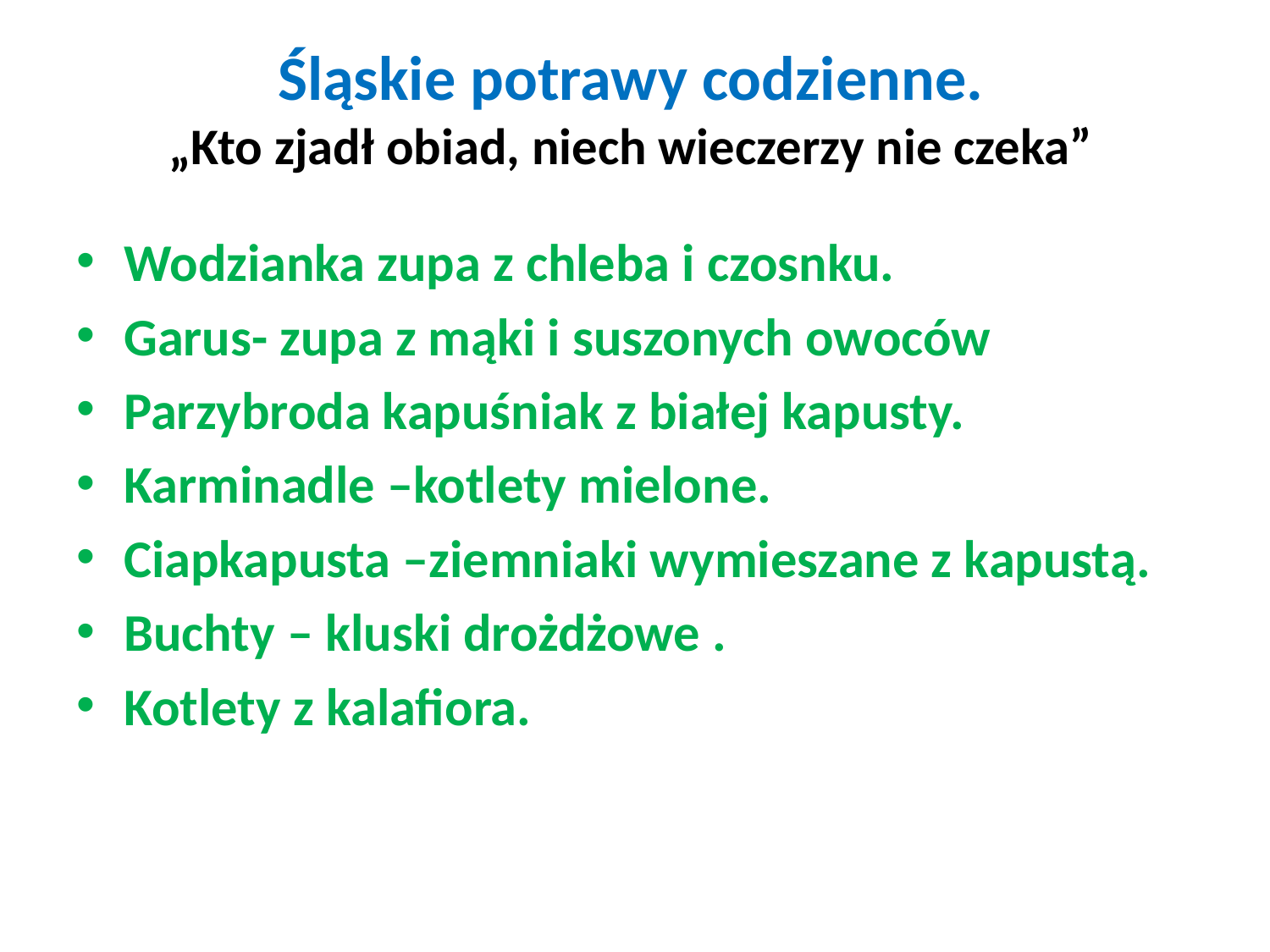

# Śląskie potrawy codzienne. „Kto zjadł obiad, niech wieczerzy nie czeka”
Wodzianka zupa z chleba i czosnku.
Garus- zupa z mąki i suszonych owoców
Parzybroda kapuśniak z białej kapusty.
Karminadle –kotlety mielone.
Ciapkapusta –ziemniaki wymieszane z kapustą.
Buchty – kluski drożdżowe .
Kotlety z kalafiora.